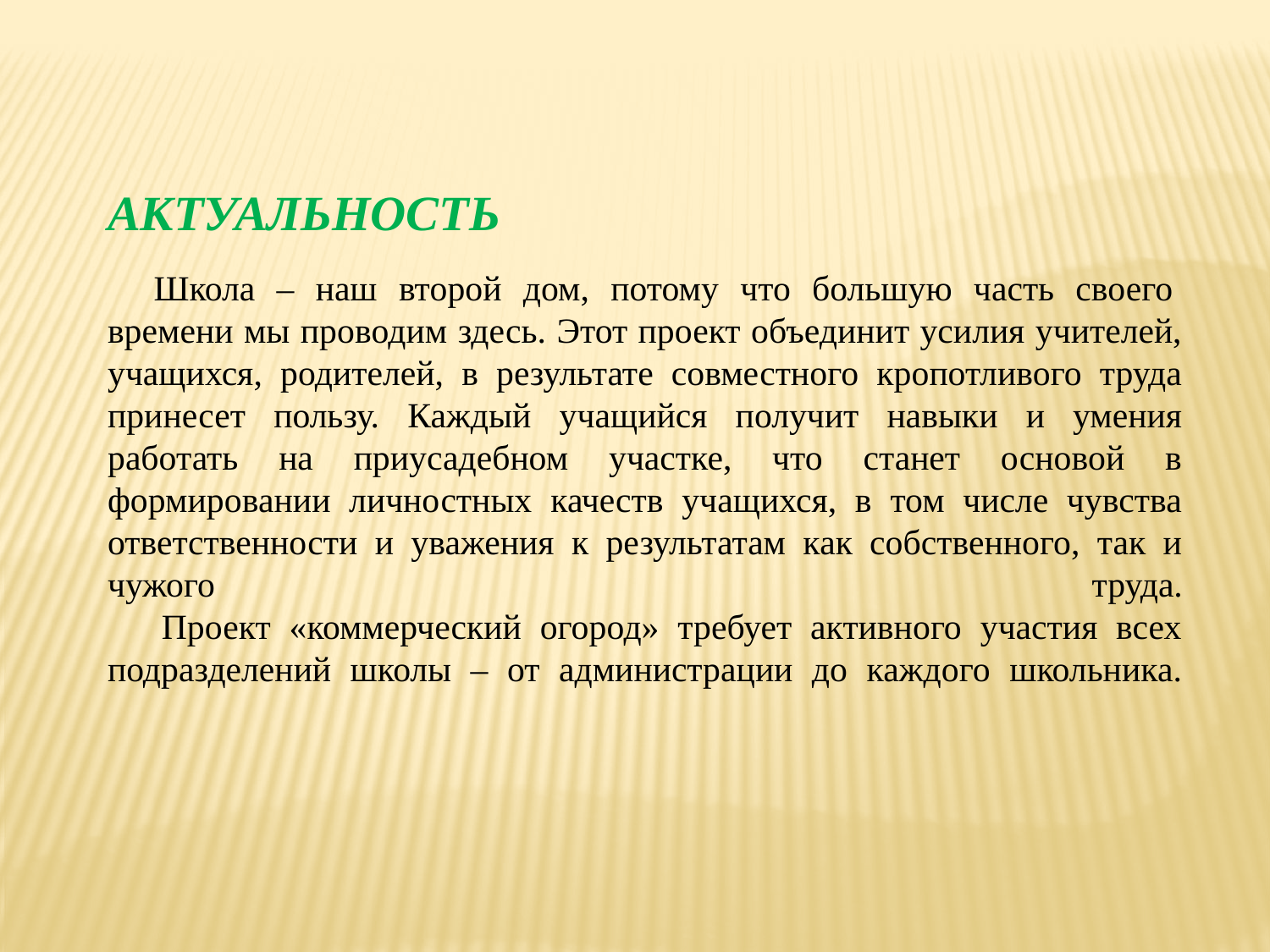

Актуальность

     Школа – наш второй дом, потому что большую часть своего  времени мы проводим здесь. Этот проект объединит усилия учителей, учащихся, родителей, в результате совместного кропотливого труда принесет пользу. Каждый учащийся получит навыки и умения работать на приусадебном участке, что станет основой в формировании личностных качеств учащихся, в том числе чувства ответственности и уважения к результатам как собственного, так и чужого труда.
     Проект «коммерческий огород» требует активного участия всех подразделений школы – от администрации до каждого школьника.